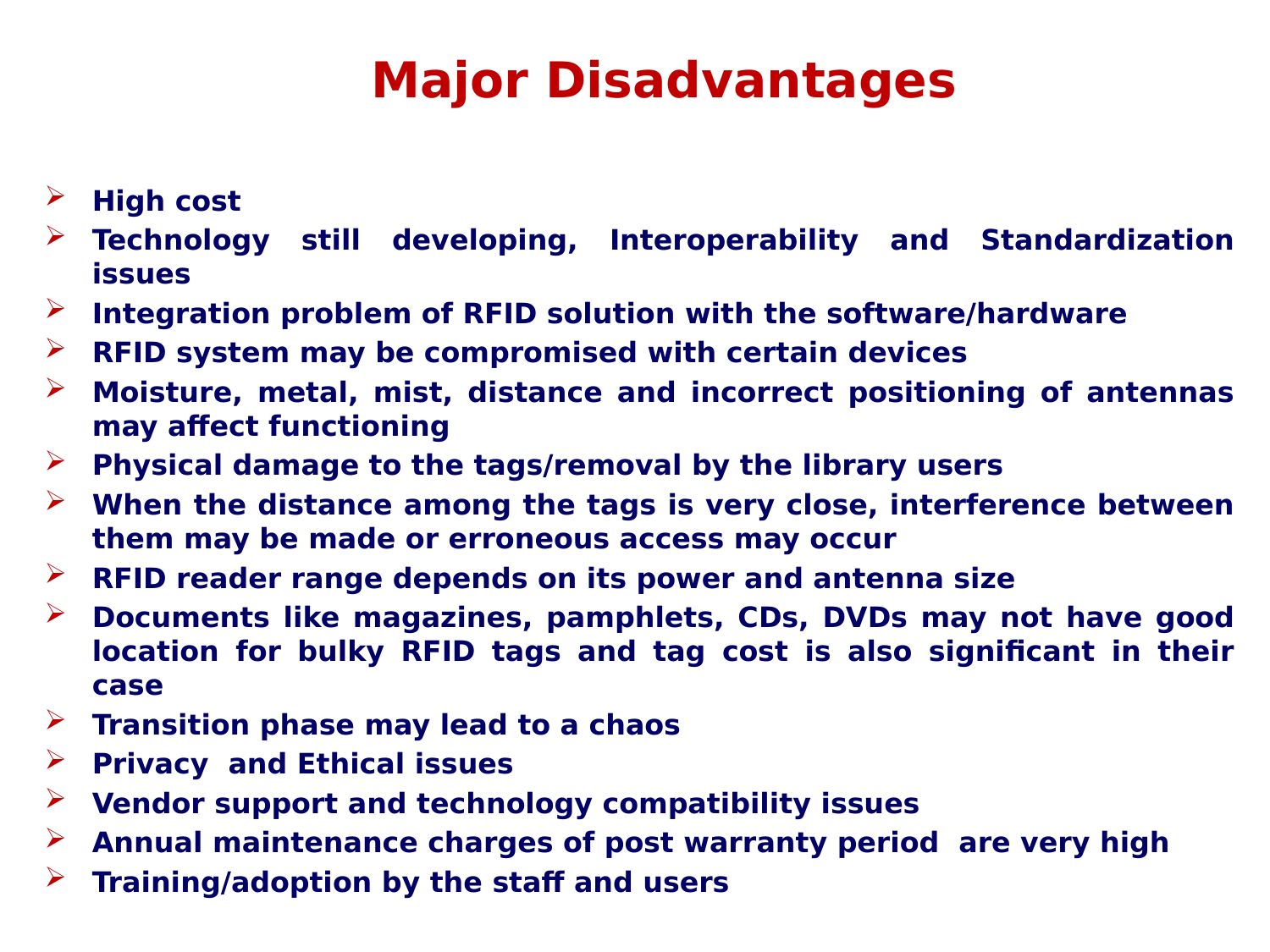

Major Disadvantages

High cost
Technology still developing, Interoperability and Standardization issues
Integration problem of RFID solution with the software/hardware
RFID system may be compromised with certain devices
Moisture, metal, mist, distance and incorrect positioning of antennas may affect functioning
Physical damage to the tags/removal by the library users
When the distance among the tags is very close, interference between them may be made or erroneous access may occur
RFID reader range depends on its power and antenna size
Documents like magazines, pamphlets, CDs, DVDs may not have good location for bulky RFID tags and tag cost is also significant in their case
Transition phase may lead to a chaos
Privacy  and Ethical issues
Vendor support and technology compatibility issues
Annual maintenance charges of post warranty period  are very high
Training/adoption by the staff and users